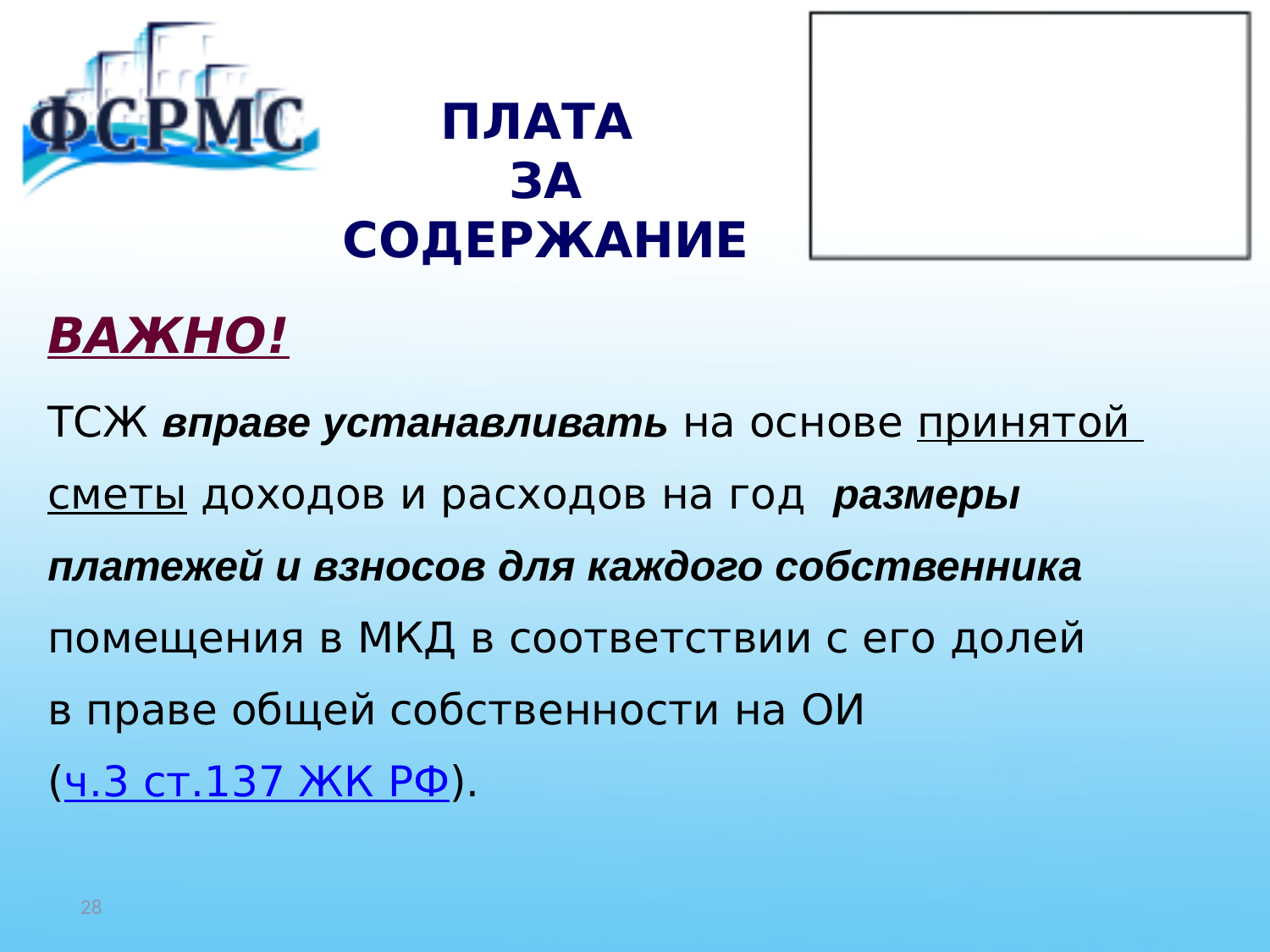

# ПЛАТА ЗА СОДЕРЖАНИЕ
ВАЖНО!
ТСЖ вправе устанавливать на основе принятой
сметы доходов и расходов на год  размеры
платежей и взносов для каждого собственника
помещения в МКД в соответствии с его долей
в праве общей собственности на ОИ
(ч.3 ст.137 ЖК РФ).

28